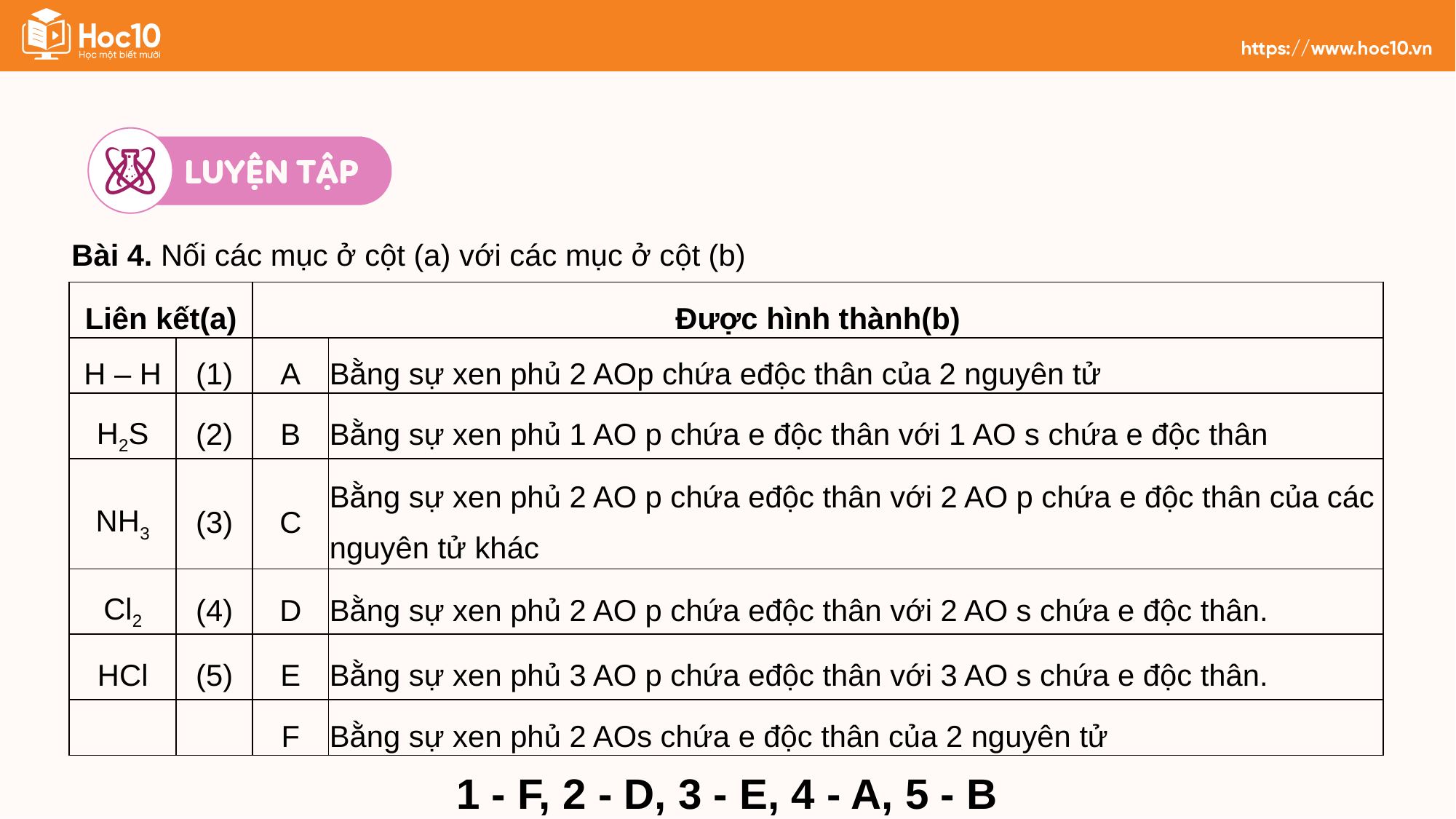

Bài 4. Nối các mục ở cột (a) với các mục ở cột (b)
| Liên kết(a) |  | Được hình thành(b) |  |
| --- | --- | --- | --- |
| H – H | (1) | A | Bằng sự xen phủ 2 AOp chứa eđộc thân của 2 nguyên tử |
| H2S | (2) | B | Bằng sự xen phủ 1 AO p chứa e độc thân với 1 AO s chứa e độc thân |
| NH3 | (3) | C | Bằng sự xen phủ 2 AO p chứa eđộc thân với 2 AO p chứa e độc thân của các nguyên tử khác |
| Cl2 | (4) | D | Bằng sự xen phủ 2 AO p chứa eđộc thân với 2 AO s chứa e độc thân. |
| HCl | (5) | E | Bằng sự xen phủ 3 AO p chứa eđộc thân với 3 AO s chứa e độc thân. |
|  |  | F | Bằng sự xen phủ 2 AOs chứa e độc thân của 2 nguyên tử |
1 - F, 2 - D, 3 - E, 4 - A, 5 - B